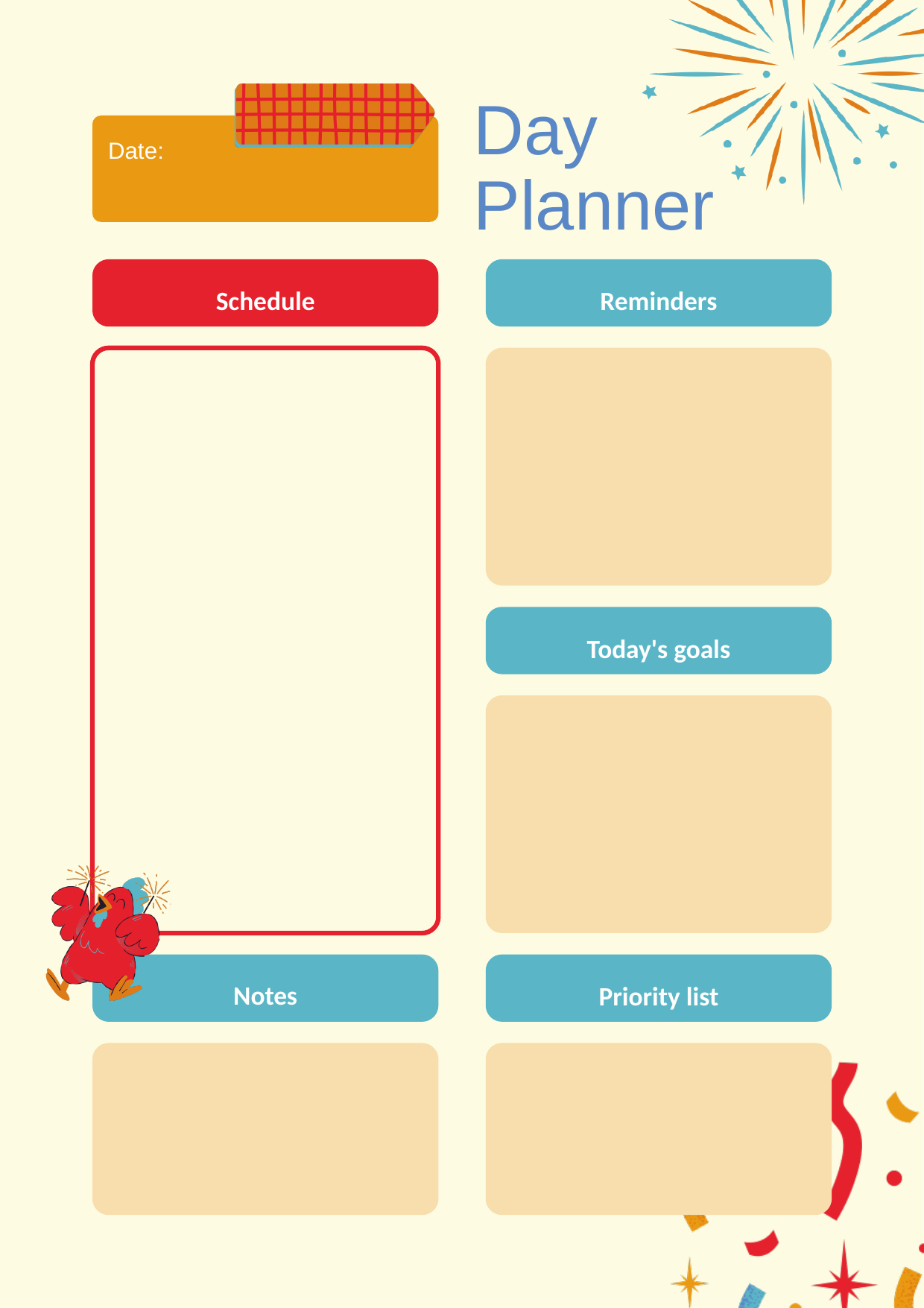

Day Planner

Date:

Schedule
Reminders

Today's goals

Notes
Priority list